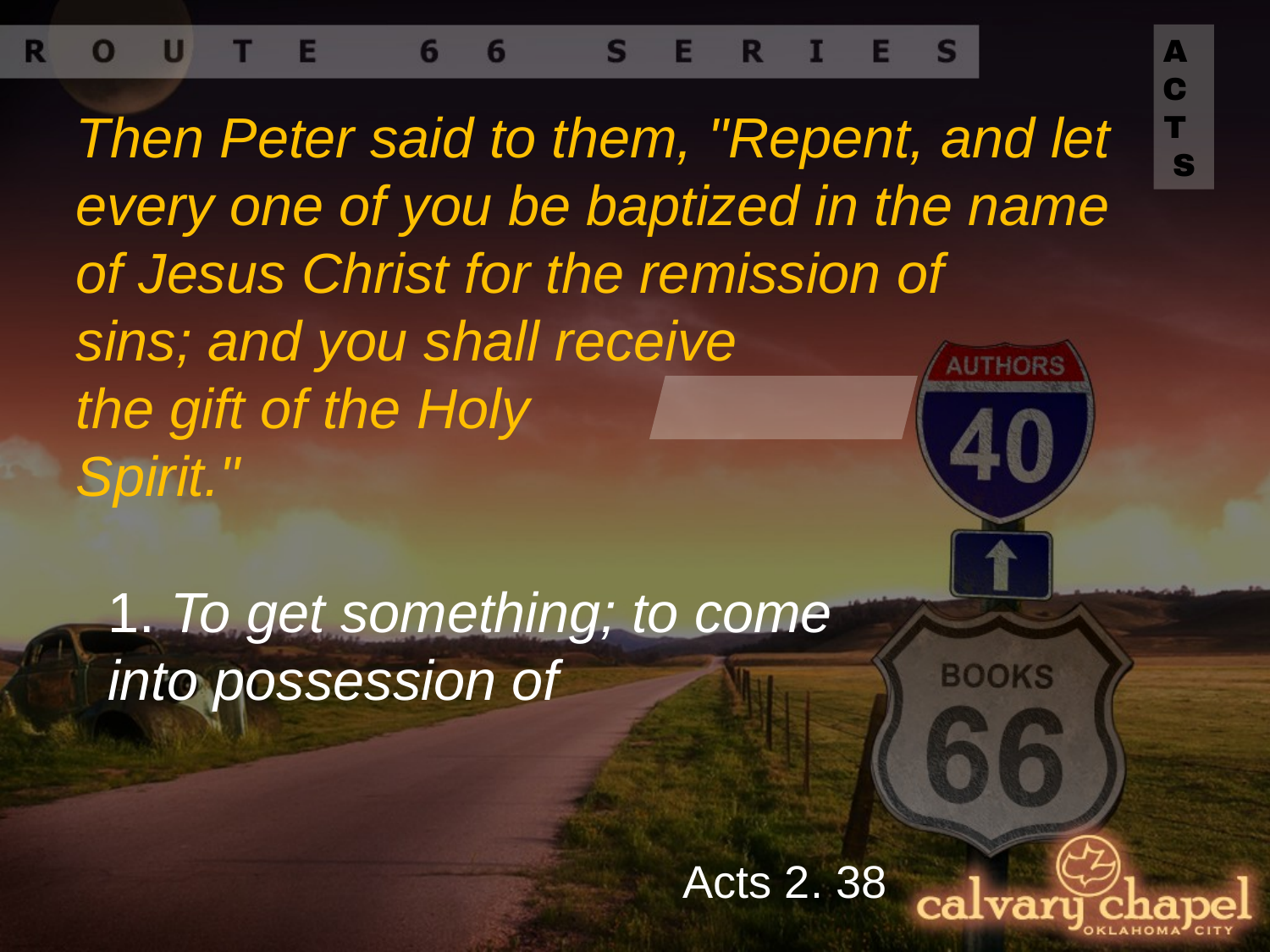

ACTS
Then Peter said to them, "Repent, and let every one of you be baptized in the name of Jesus Christ for the remission of
sins; and you shall receive
the gift of the Holy
Spirit."

1. To get something; to come into possession of
Acts 2. 38